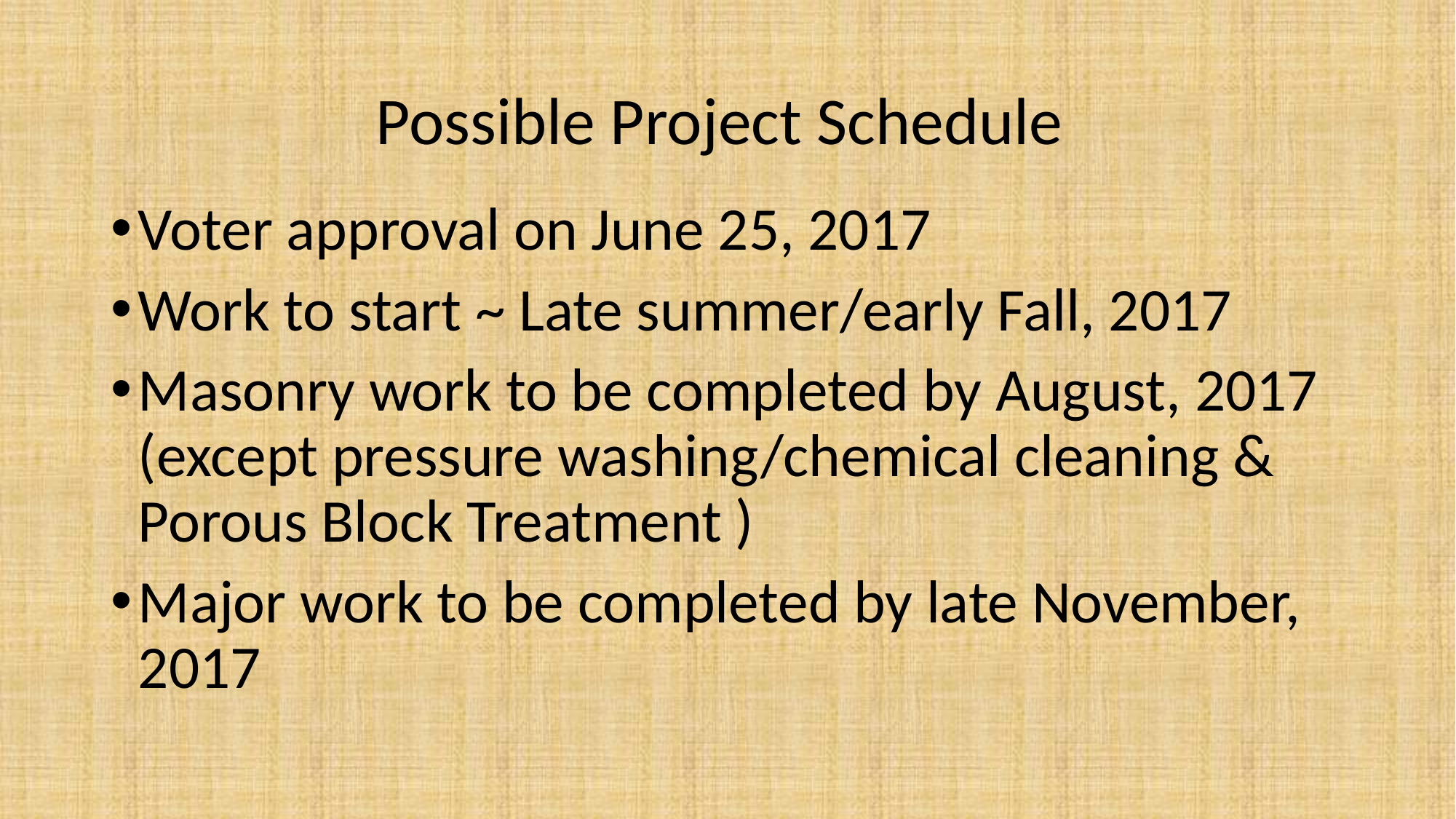

# Possible Project Schedule
Voter approval on June 25, 2017
Work to start ~ Late summer/early Fall, 2017
Masonry work to be completed by August, 2017 (except pressure washing/chemical cleaning & Porous Block Treatment )
Major work to be completed by late November, 2017